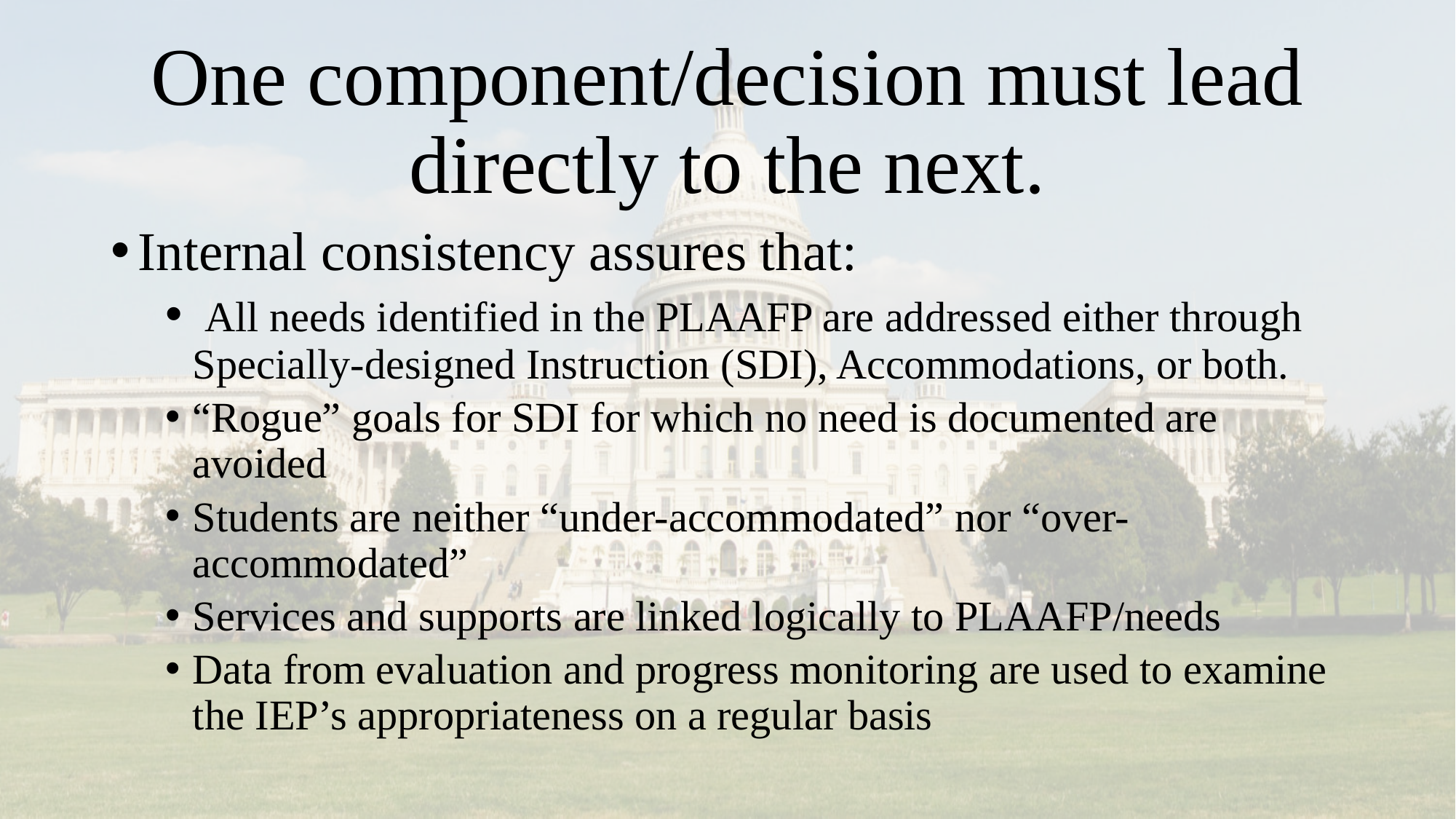

# One component/decision must lead directly to the next.
Internal consistency assures that:
 All needs identified in the PLAAFP are addressed either through Specially-designed Instruction (SDI), Accommodations, or both.
“Rogue” goals for SDI for which no need is documented are avoided
Students are neither “under-accommodated” nor “over-accommodated”
Services and supports are linked logically to PLAAFP/needs
Data from evaluation and progress monitoring are used to examine the IEP’s appropriateness on a regular basis